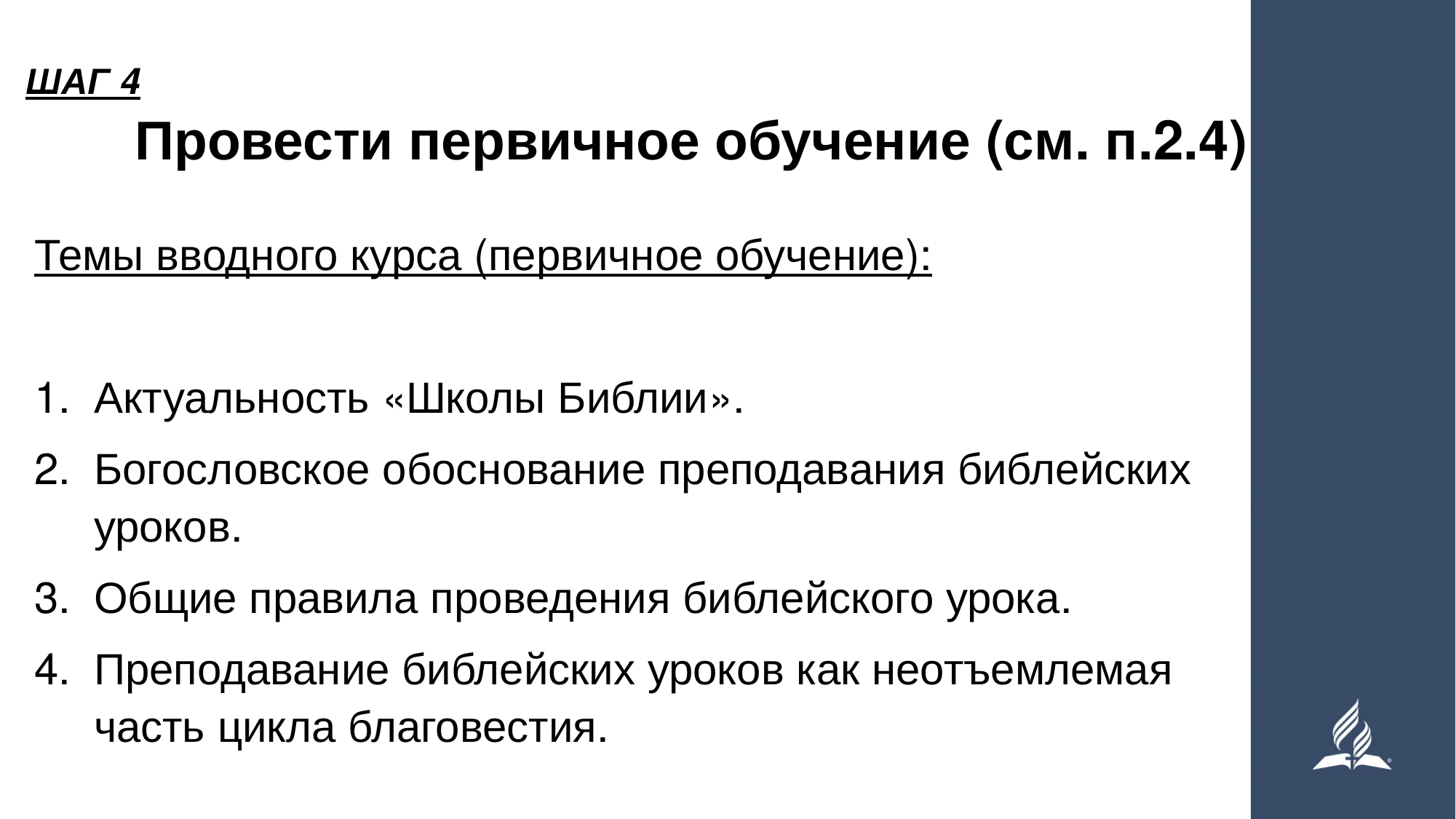

ШАГ 4
	Провести первичное обучение (см. п.2.4)
Темы вводного курса (первичное обучение):

Актуальность «Школы Библии».
Богословское обоснование преподавания библейских уроков.
Общие правила проведения библейского урока.
Преподавание библейских уроков как неотъемлемая часть цикла благовестия.